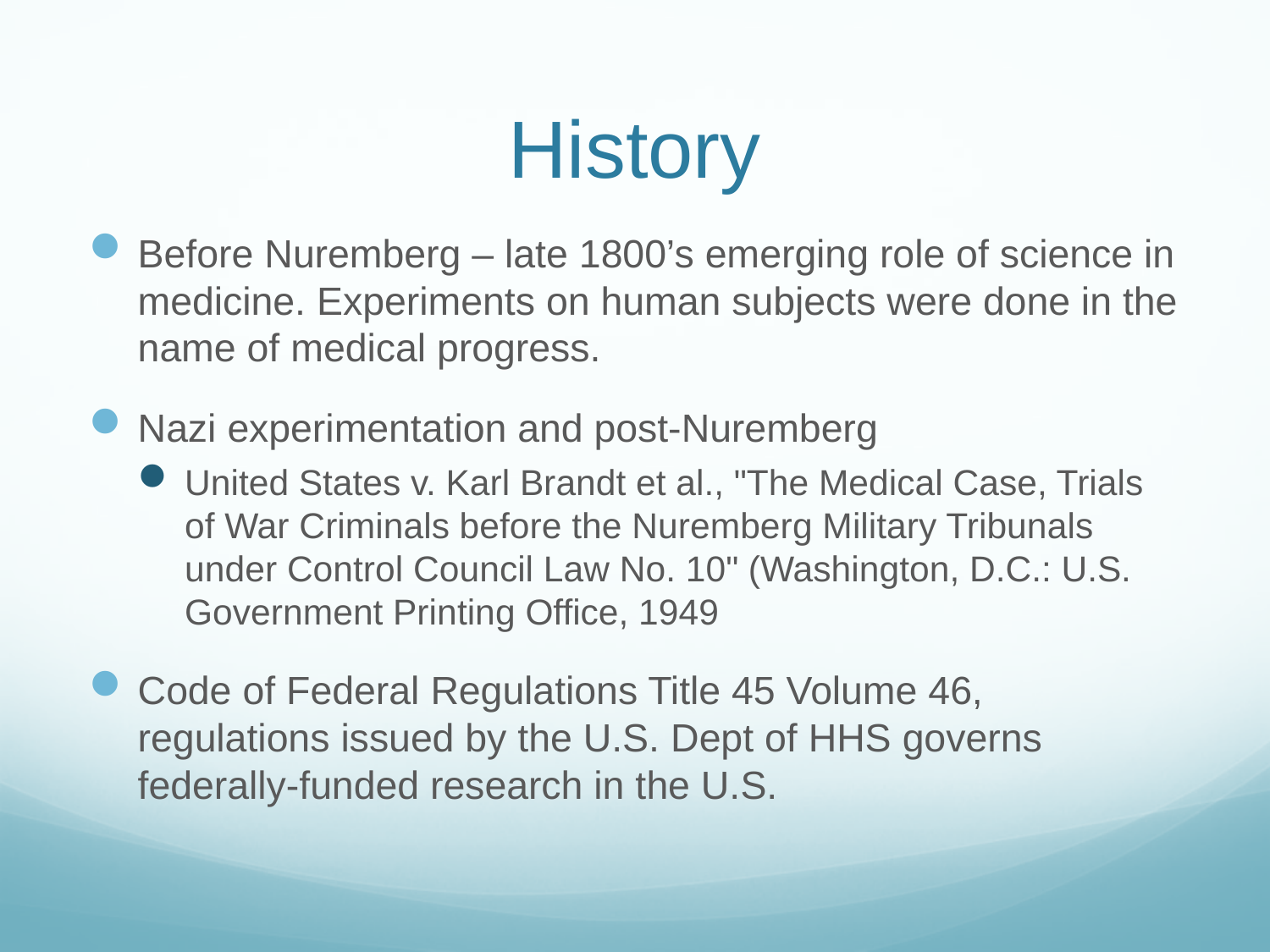

# History
Before Nuremberg – late 1800’s emerging role of science in medicine. Experiments on human subjects were done in the name of medical progress.
Nazi experimentation and post-Nuremberg
United States v. Karl Brandt et al., "The Medical Case, Trials of War Criminals before the Nuremberg Military Tribunals under Control Council Law No. 10" (Washington, D.C.: U.S. Government Printing Office, 1949
Code of Federal Regulations Title 45 Volume 46, regulations issued by the U.S. Dept of HHS governs federally-funded research in the U.S.